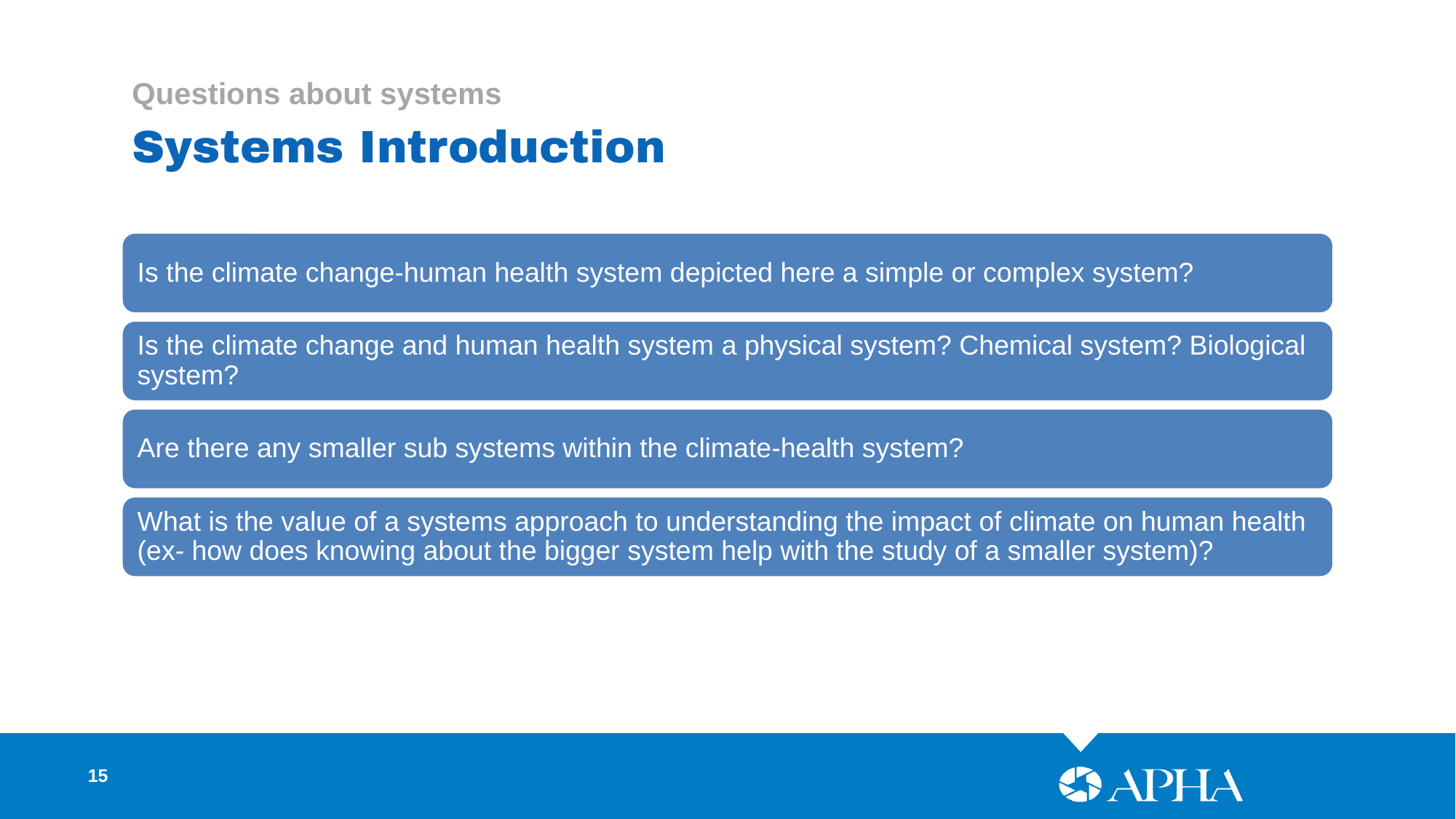

Questions about systems
Systems Introduction
Is the climate change-human health system depicted here a simple or complex system?
Is the climate change and human health system a physical system? Chemical system? Biological system?
Are there any smaller sub systems within the climate-health system?
What is the value of a systems approach to understanding the impact of climate on human health (ex- how does knowing about the bigger system help with the study of a smaller system)?
15